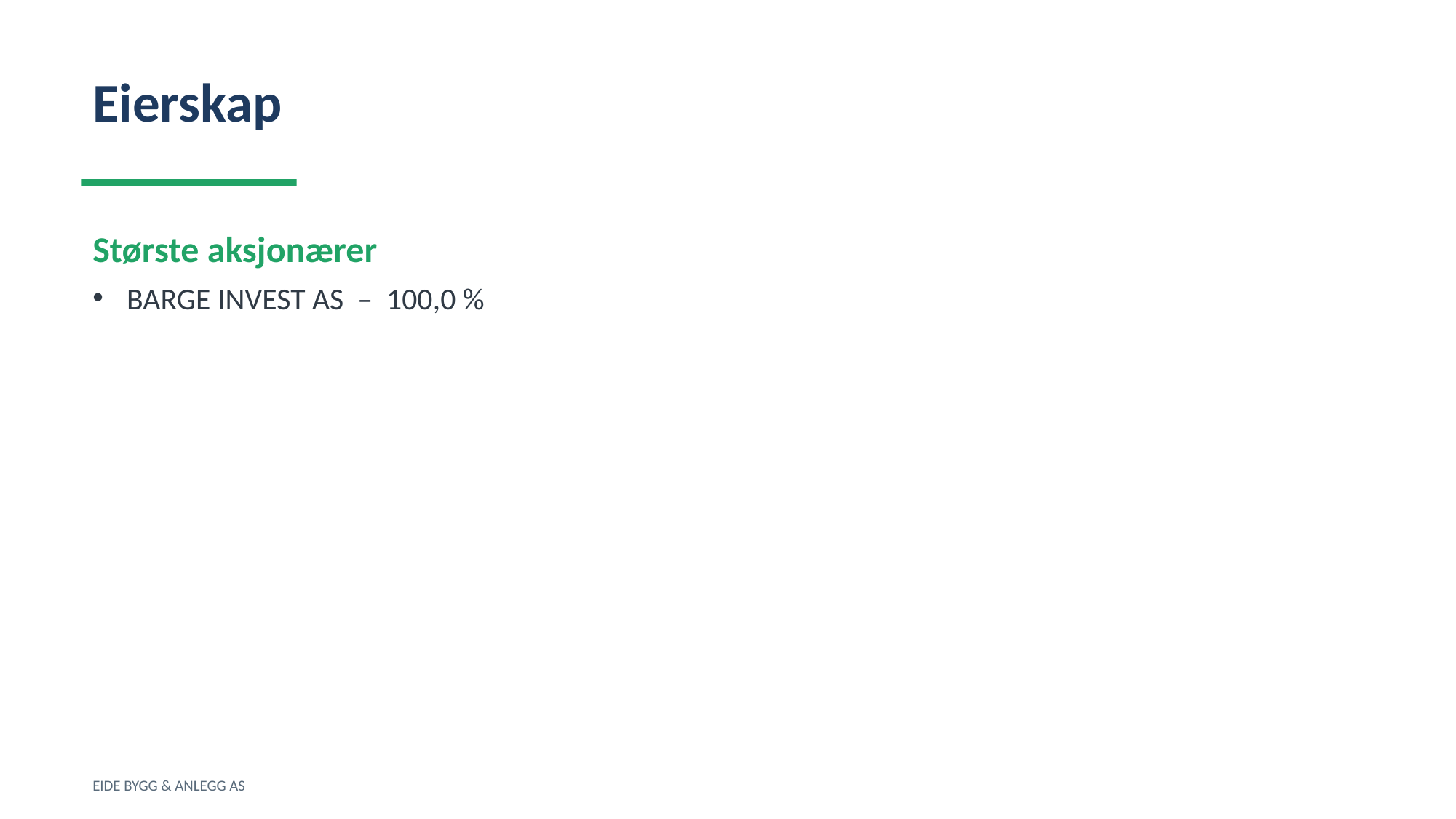

Eierskap

Største aksjonærer
BARGE INVEST AS  –  100,0 %
EIDE BYGG & ANLEGG AS